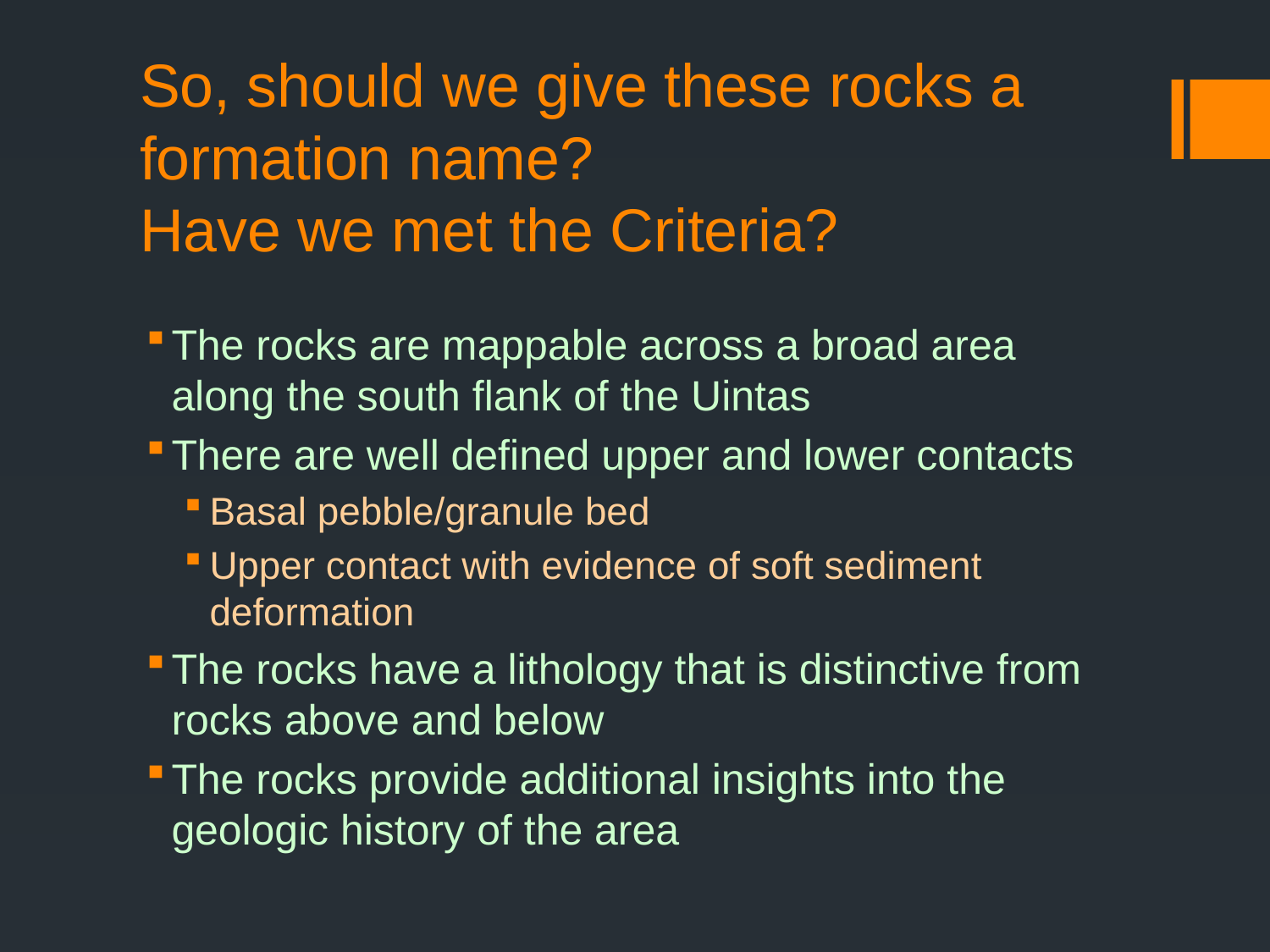

# So, should we give these rocks a formation name? Have we met the Criteria?
The rocks are mappable across a broad area along the south flank of the Uintas
There are well defined upper and lower contacts
Basal pebble/granule bed
Upper contact with evidence of soft sediment deformation
The rocks have a lithology that is distinctive from rocks above and below
The rocks provide additional insights into the geologic history of the area